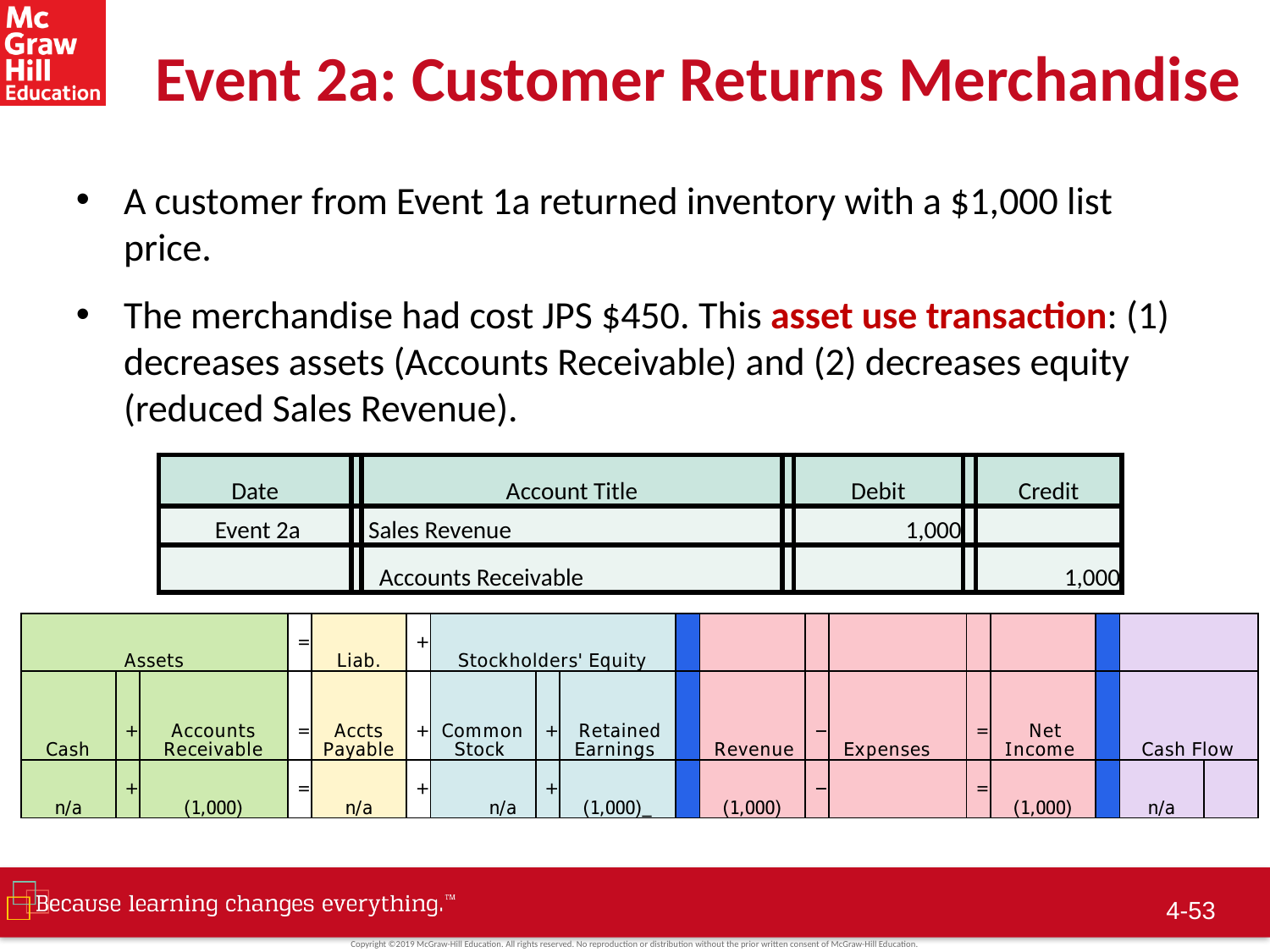

# Event 2a: Customer Returns Merchandise
A customer from Event 1a returned inventory with a $1,000 list price.
The merchandise had cost JPS $450. This asset use transaction: (1) decreases assets (Accounts Receivable) and (2) decreases equity (reduced Sales Revenue).
| Date |  | Account Title |  | Debit |  | Credit |
| --- | --- | --- | --- | --- | --- | --- |
| Event 2a |  | Sales Revenue |  | 1,000 |  |  |
|  |  | Accounts Receivable |  |  |  | 1,000 |
| Assets |  |  | = | Liab. | + | Stockholders' Equity |  |  |  |  |  |  |  |  |  |  |  |
| --- | --- | --- | --- | --- | --- | --- | --- | --- | --- | --- | --- | --- | --- | --- | --- | --- | --- |
| Cash | + | Accounts Receivable | = | Accts Payable | + | Common Stock | + | Retained Earnings |  | Revenue | − | Expenses | = | Net Income |  | Cash Flow |  |
| n/a | + | (1,000) | = | n/a | + | n/a | + | (1,000)\_ |  | (1,000) | − |  | = | (1,000) |  | n/a |  |

4-53